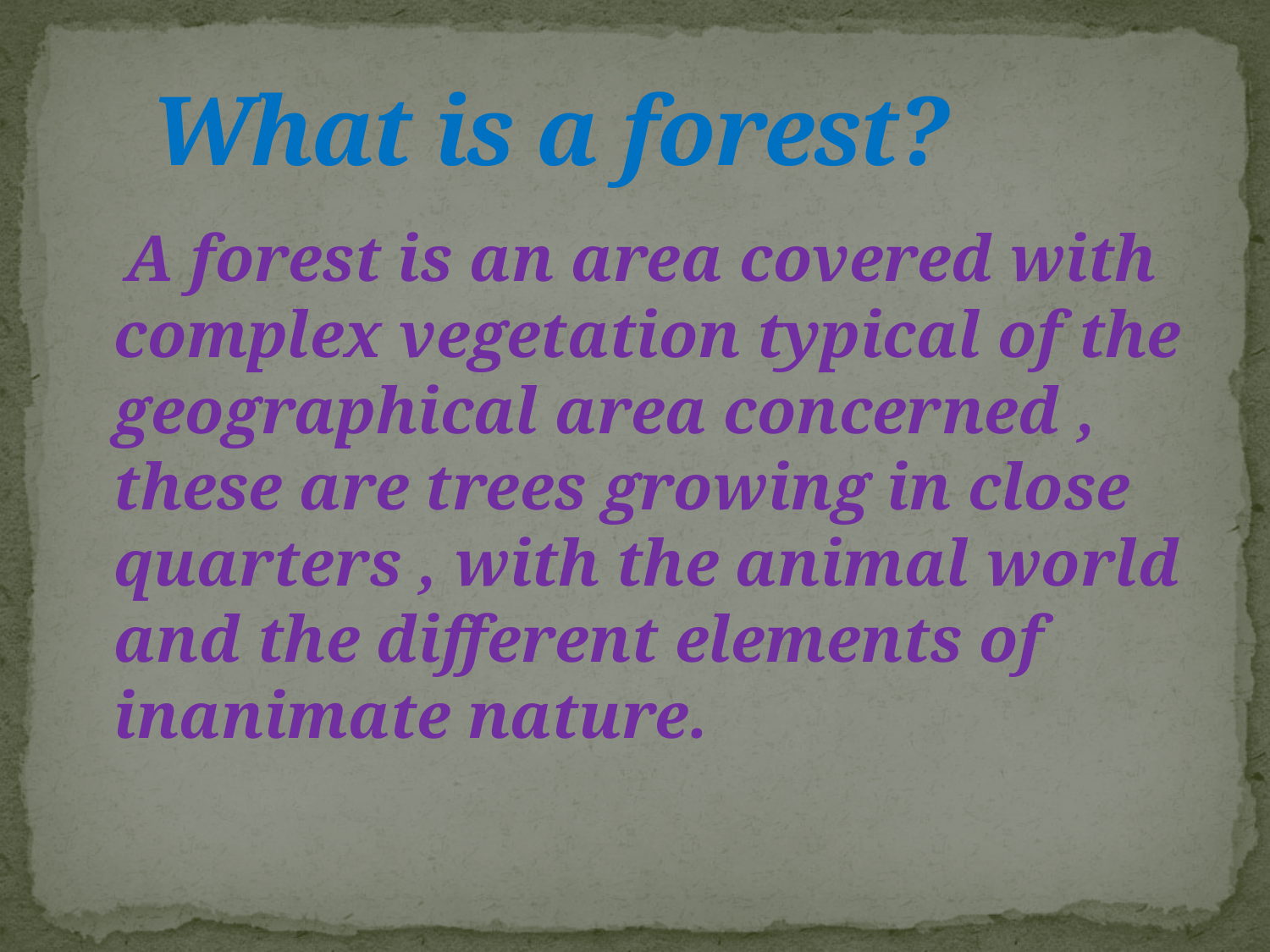

# What is a forest?
   A forest is an area covered with complex vegetation typical of the geographical area concerned , these are trees growing in close quarters , with the animal world and the different elements of inanimate nature.